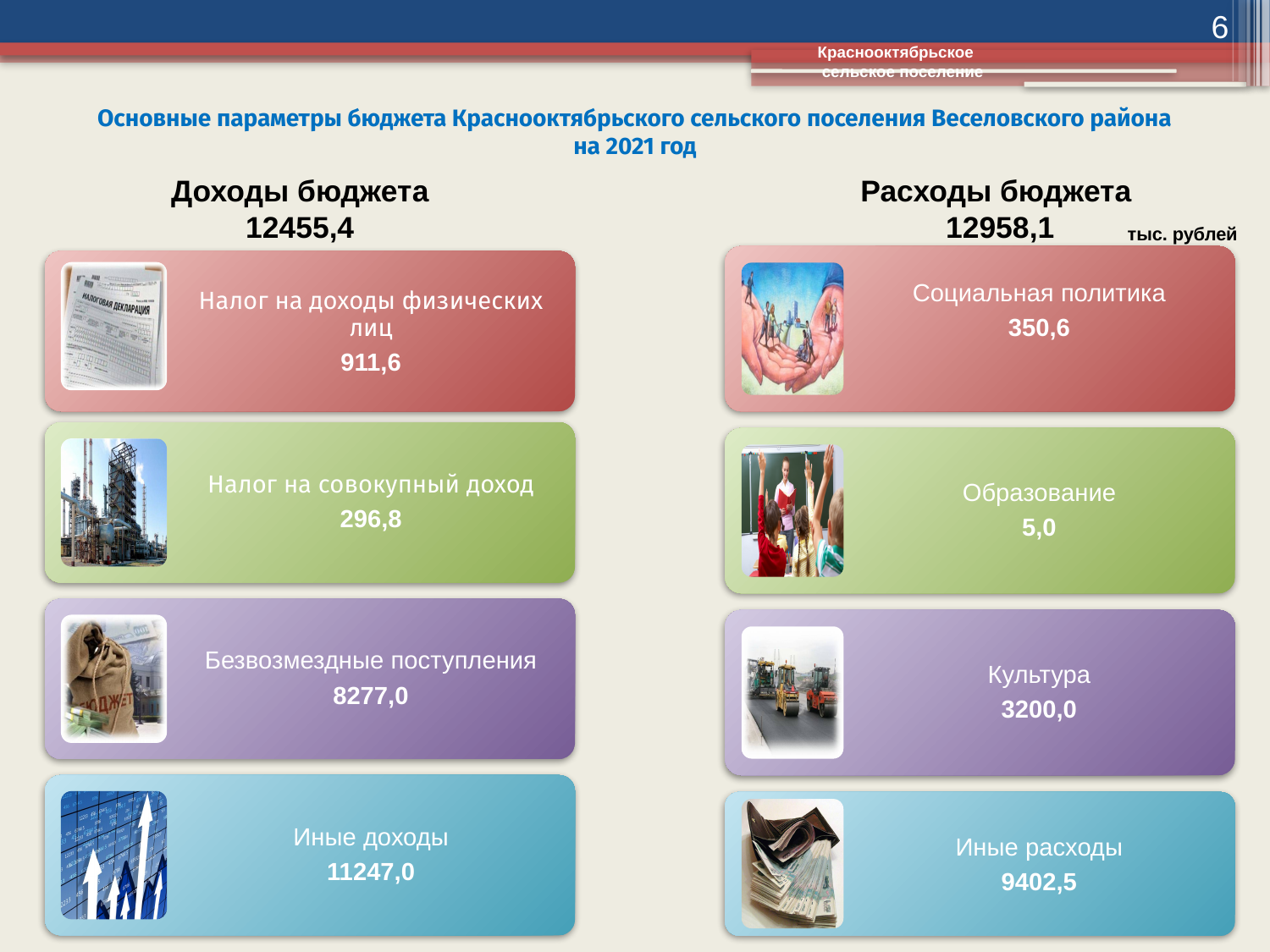

6
Краснооктябрьское
 сельское поселение
# Основные параметры бюджета Краснооктябрьского сельского поселения Веселовского района на 2021 год
Доходы бюджета
12455,4
Расходы бюджета
12958,1
тыс. рублей

Налог на доходы физических лиц
911,6

Налог на совокупный доход
296,8
Безвозмездные поступления
8277,0
Иные доходы
11247,0
Социальная политика
350,6

Образование
5,0
Культура
3200,0

Иные расходы
9402,5